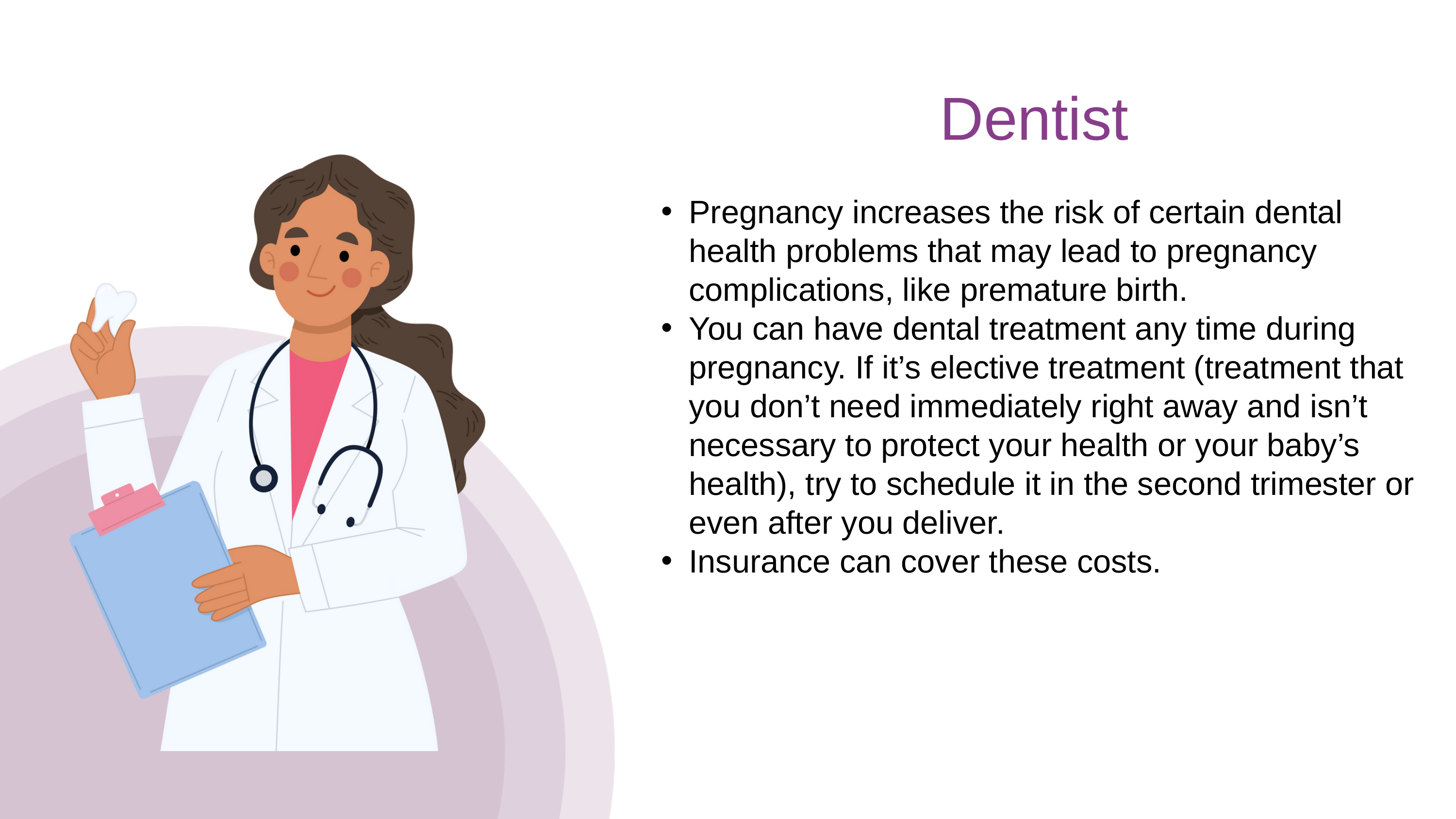

Dentist

Pregnancy increases the risk of certain dental health problems that may lead to pregnancy complications, like premature birth.
You can have dental treatment any time during pregnancy. If it’s elective treatment (treatment that you don’t need immediately right away and isn’t necessary to protect your health or your baby’s health), try to schedule it in the second trimester or even after you deliver.
Insurance can cover these costs.